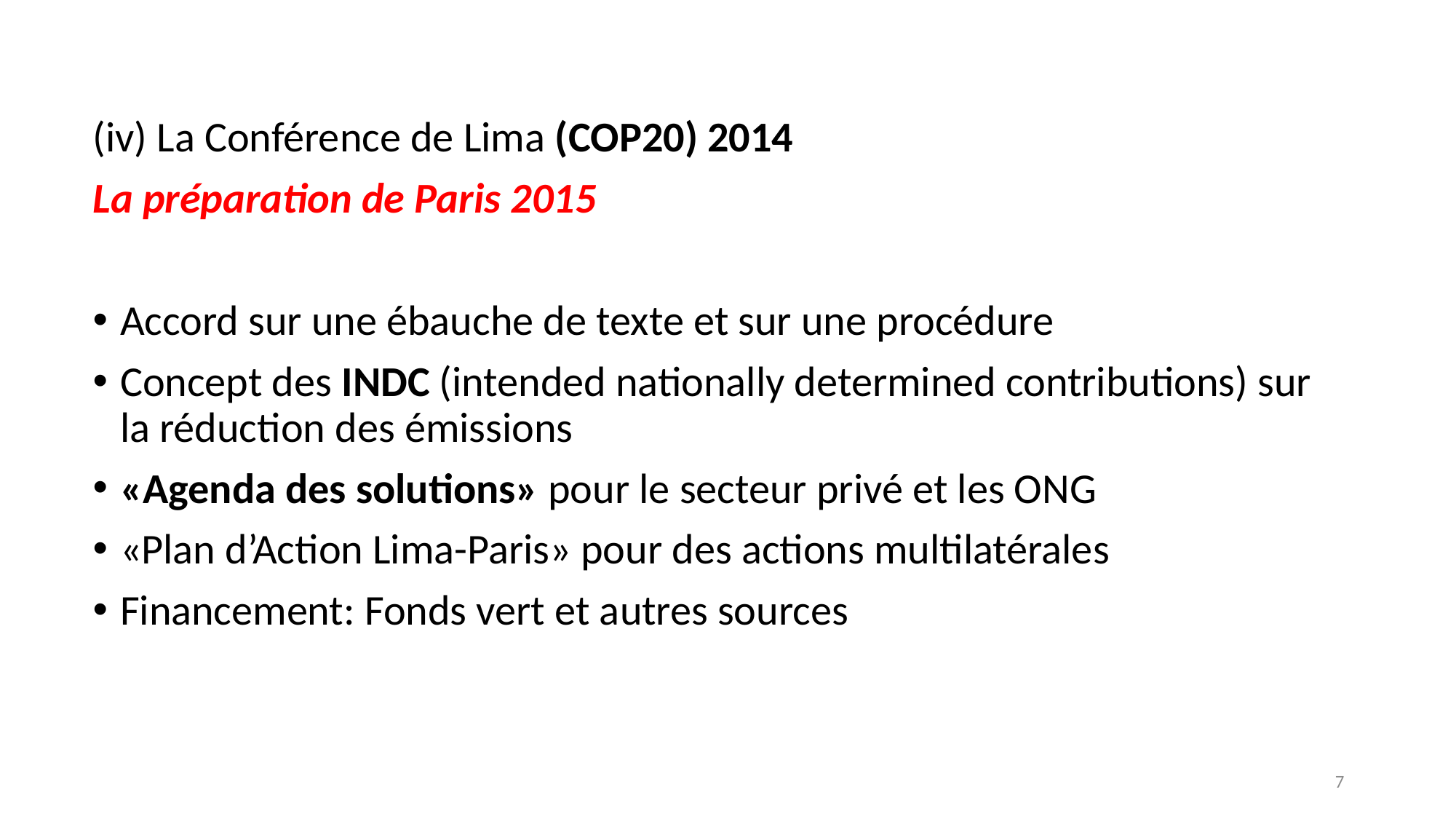

(iv) La Conférence de Lima (COP20) 2014
La préparation de Paris 2015

Accord sur une ébauche de texte et sur une procédure
Concept des INDC (intended nationally determined contributions) sur la réduction des émissions
«Agenda des solutions» pour le secteur privé et les ONG
«Plan d’Action Lima-Paris» pour des actions multilatérales
Financement: Fonds vert et autres sources

7